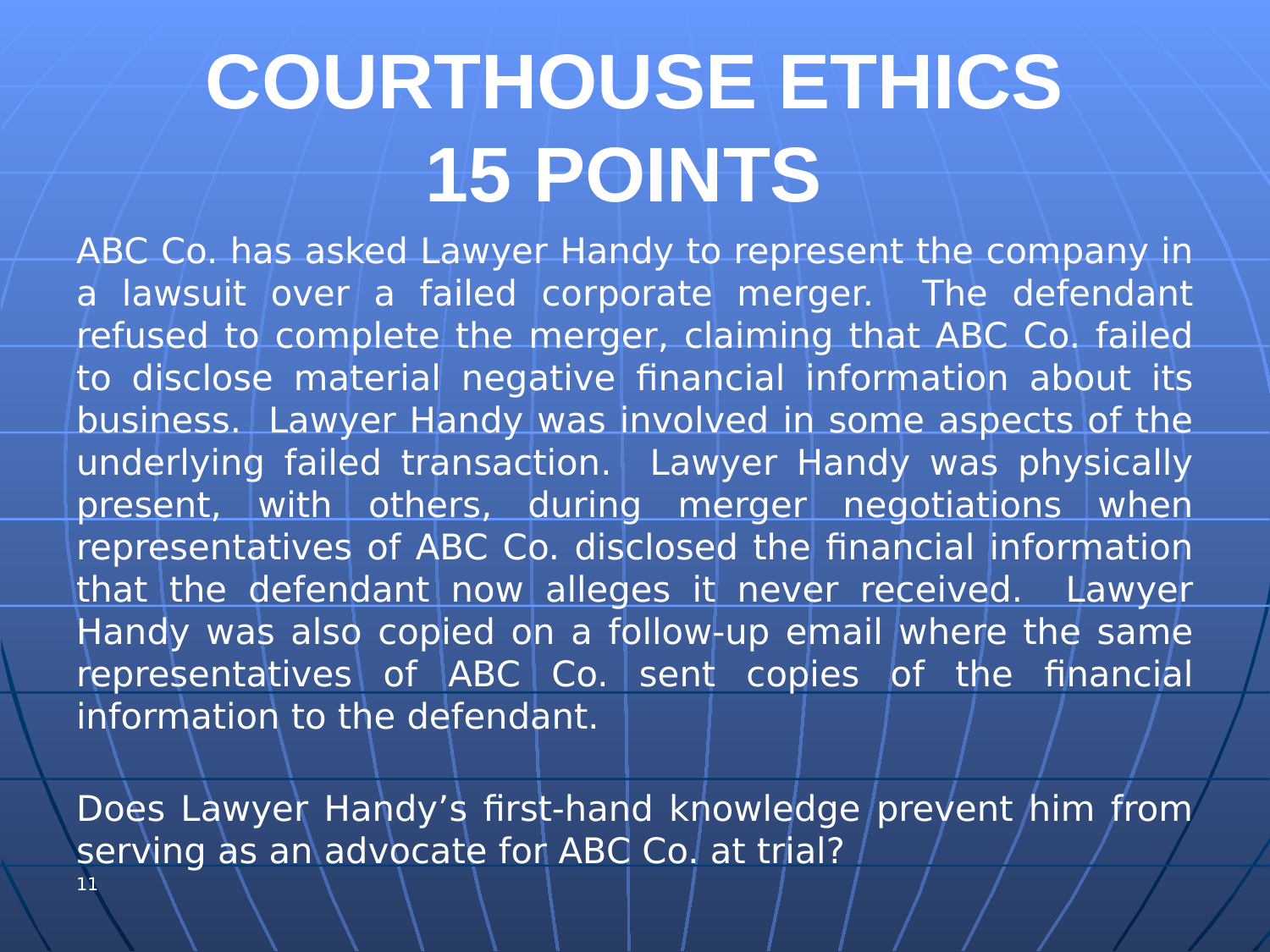

# COURTHOUSE ETHICS 15 POINTS
ABC Co. has asked Lawyer Handy to represent the company in a lawsuit over a failed corporate merger.  The defendant refused to complete the merger, claiming that ABC Co. failed to disclose material negative financial information about its business.  Lawyer Handy was involved in some aspects of the underlying failed transaction.  Lawyer Handy was physically present, with others, during merger negotiations when representatives of ABC Co. disclosed the financial information that the defendant now alleges it never received.  Lawyer Handy was also copied on a follow-up email where the same representatives of ABC Co. sent copies of the financial information to the defendant.

Does Lawyer Handy’s first-hand knowledge prevent him from serving as an advocate for ABC Co. at trial?

11